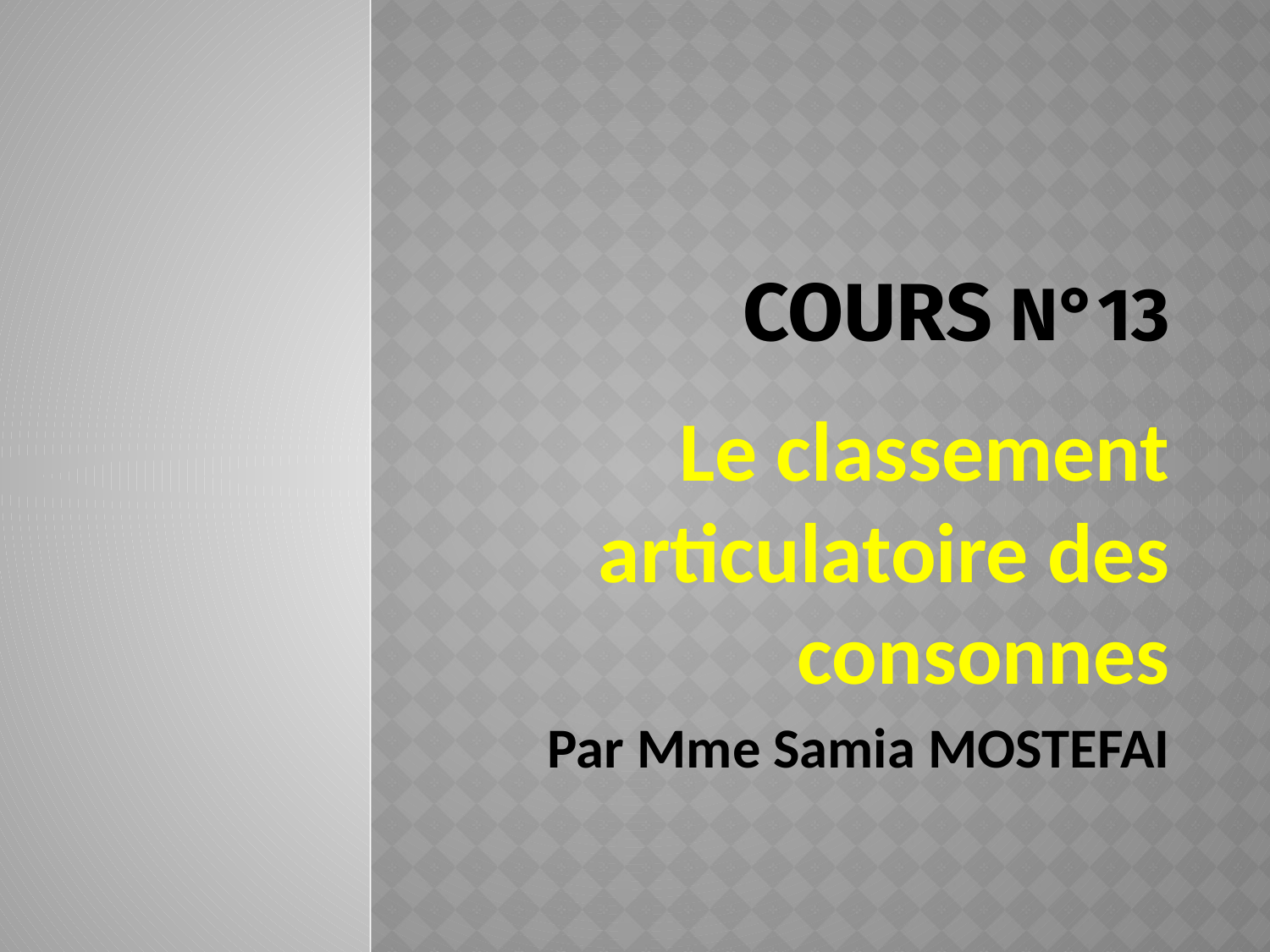

# cours n°13
Le classement articulatoire des consonnes
Par Mme Samia MOSTEFAI